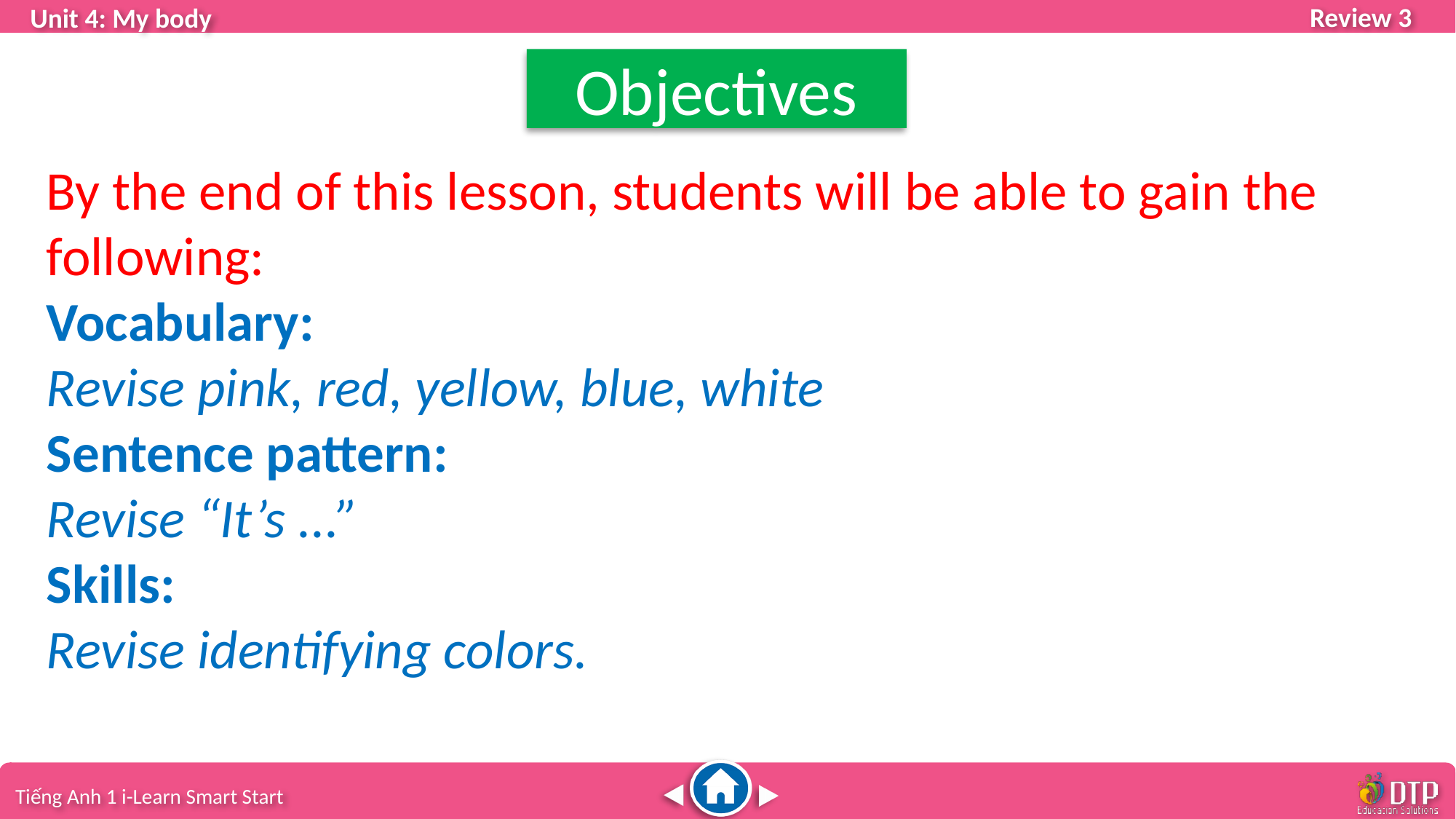

Objectives
By the end of this lesson, students will be able to gain the following:
Vocabulary:
Revise pink, red, yellow, blue, white
Sentence pattern:
Revise “It’s ...”
Skills:
Revise identifying colors.